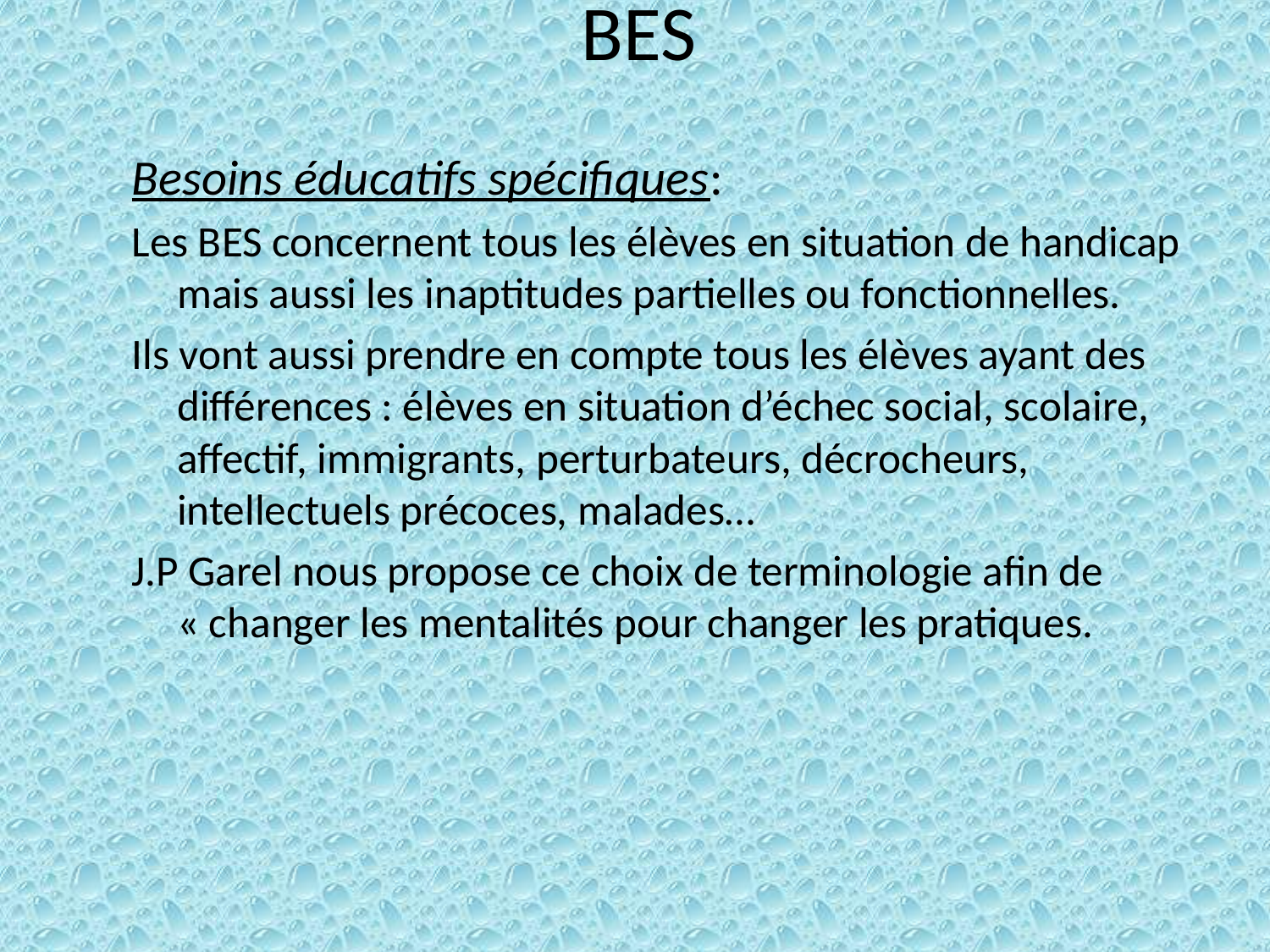

# BES
Besoins éducatifs spécifiques:
Les BES concernent tous les élèves en situation de handicap mais aussi les inaptitudes partielles ou fonctionnelles.
Ils vont aussi prendre en compte tous les élèves ayant des différences : élèves en situation d’échec social, scolaire, affectif, immigrants, perturbateurs, décrocheurs, intellectuels précoces, malades…
J.P Garel nous propose ce choix de terminologie afin de « changer les mentalités pour changer les pratiques.